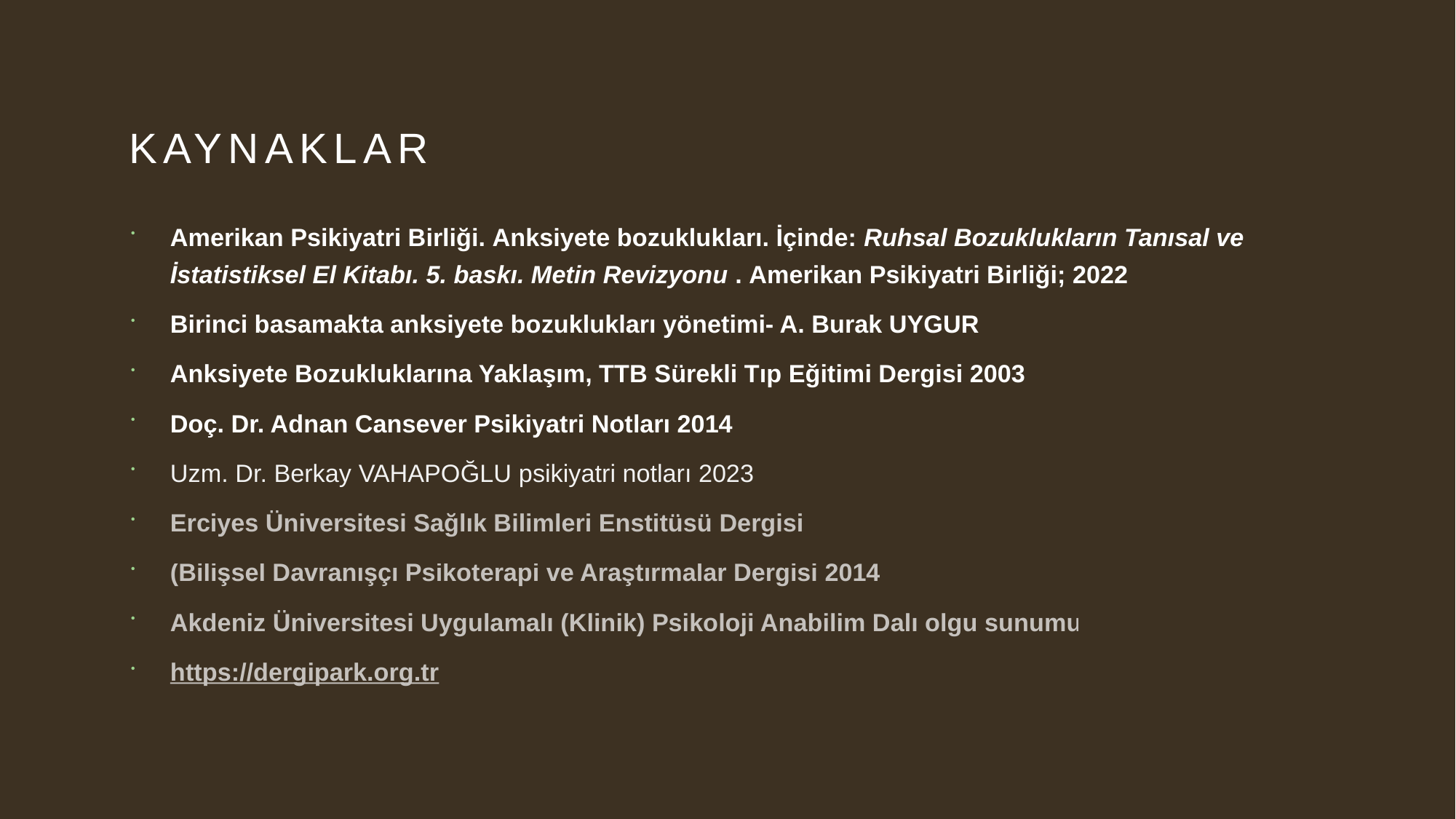

# kaynaklar
Amerikan Psikiyatri Birliği. Anksiyete bozuklukları. İçinde: Ruhsal Bozuklukların Tanısal ve İstatistiksel El Kitabı. 5. baskı. Metin Revizyonu . Amerikan Psikiyatri Birliği; 2022
Birinci basamakta anksiyete bozuklukları yönetimi- A. Burak UYGUR
Anksiyete Bozukluklarına Yaklaşım, TTB Sürekli Tıp Eğitimi Dergisi 2003
Doç. Dr. Adnan Cansever Psikiyatri Notları 2014
Uzm. Dr. Berkay VAHAPOĞLU psikiyatri notları 2023
Erciyes Üniversitesi Sağlık Bilimleri Enstitüsü Dergisi
(Bilişsel Davranışçı Psikoterapi ve Araştırmalar Dergisi 2014
Akdeniz Üniversitesi Uygulamalı (Klinik) Psikoloji Anabilim Dalı olgu sunumu
https://dergipark.org.tr